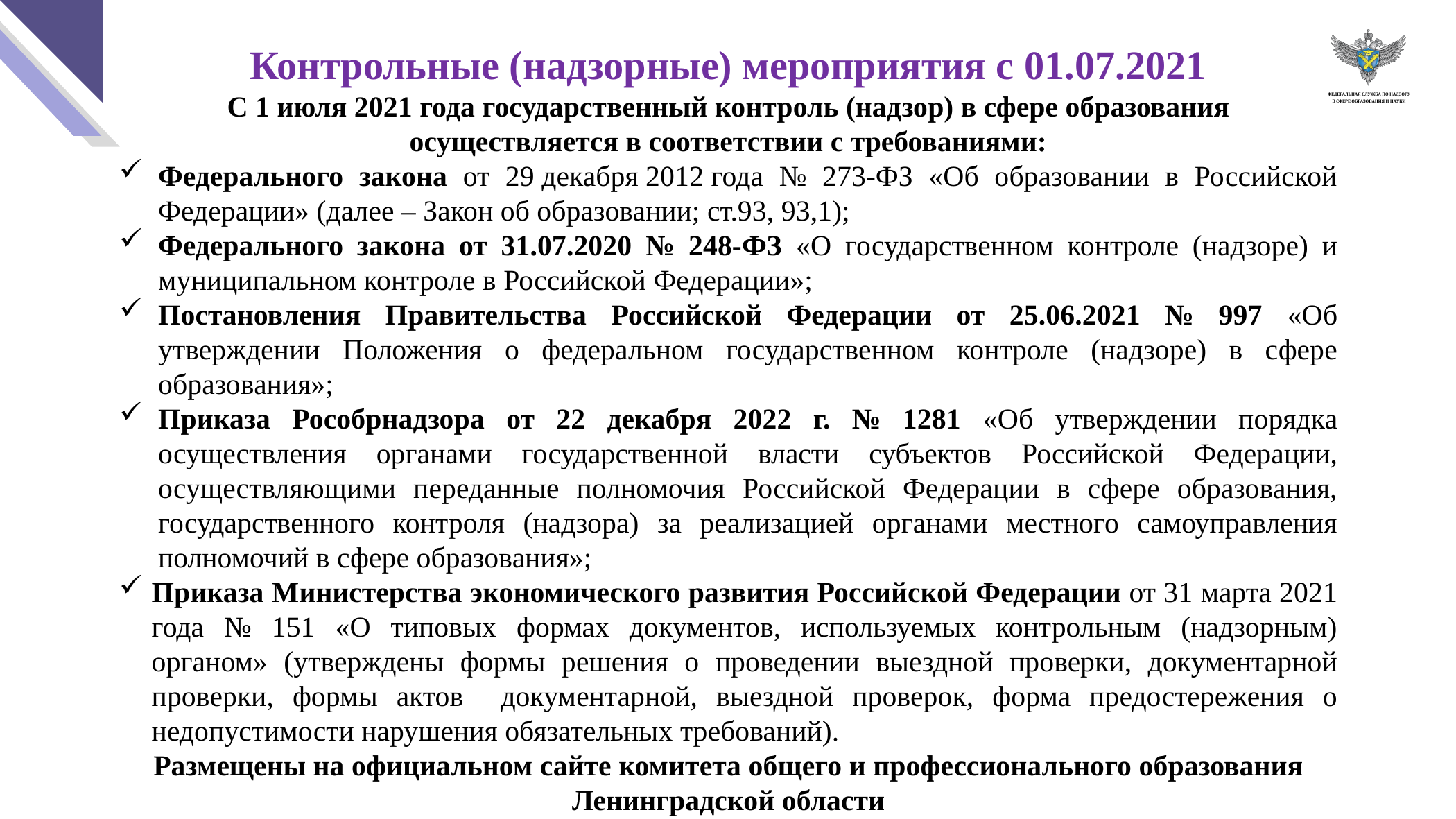

Контрольные (надзорные) мероприятия с 01.07.2021
С 1 июля 2021 года государственный контроль (надзор) в сфере образования осуществляется в соответствии с требованиями:
Федерального закона от 29 декабря 2012 года № 273-ФЗ «Об образовании в Российской Федерации» (далее – Закон об образовании; ст.93, 93,1);
Федерального закона от 31.07.2020 № 248-ФЗ «О государственном контроле (надзоре) и муниципальном контроле в Российской Федерации»;
Постановления Правительства Российской Федерации от 25.06.2021 № 997 «Об утверждении Положения о федеральном государственном контроле (надзоре) в сфере образования»;
Приказа Рособрнадзора от 22 декабря 2022 г. № 1281 «Об утверждении порядка осуществления органами государственной власти субъектов Российской Федерации, осуществляющими переданные полномочия Российской Федерации в сфере образования, государственного контроля (надзора) за реализацией органами местного самоуправления полномочий в сфере образования»;
Приказа Министерства экономического развития Российской Федерации от 31 марта 2021 года № 151 «О типовых формах документов, используемых контрольным (надзорным) органом» (утверждены формы решения о проведении выездной проверки, документарной проверки, формы актов  документарной, выездной проверок, форма предостережения о недопустимости нарушения обязательных требований).
Размещены на официальном сайте комитета общего и профессионального образования Ленинградской области